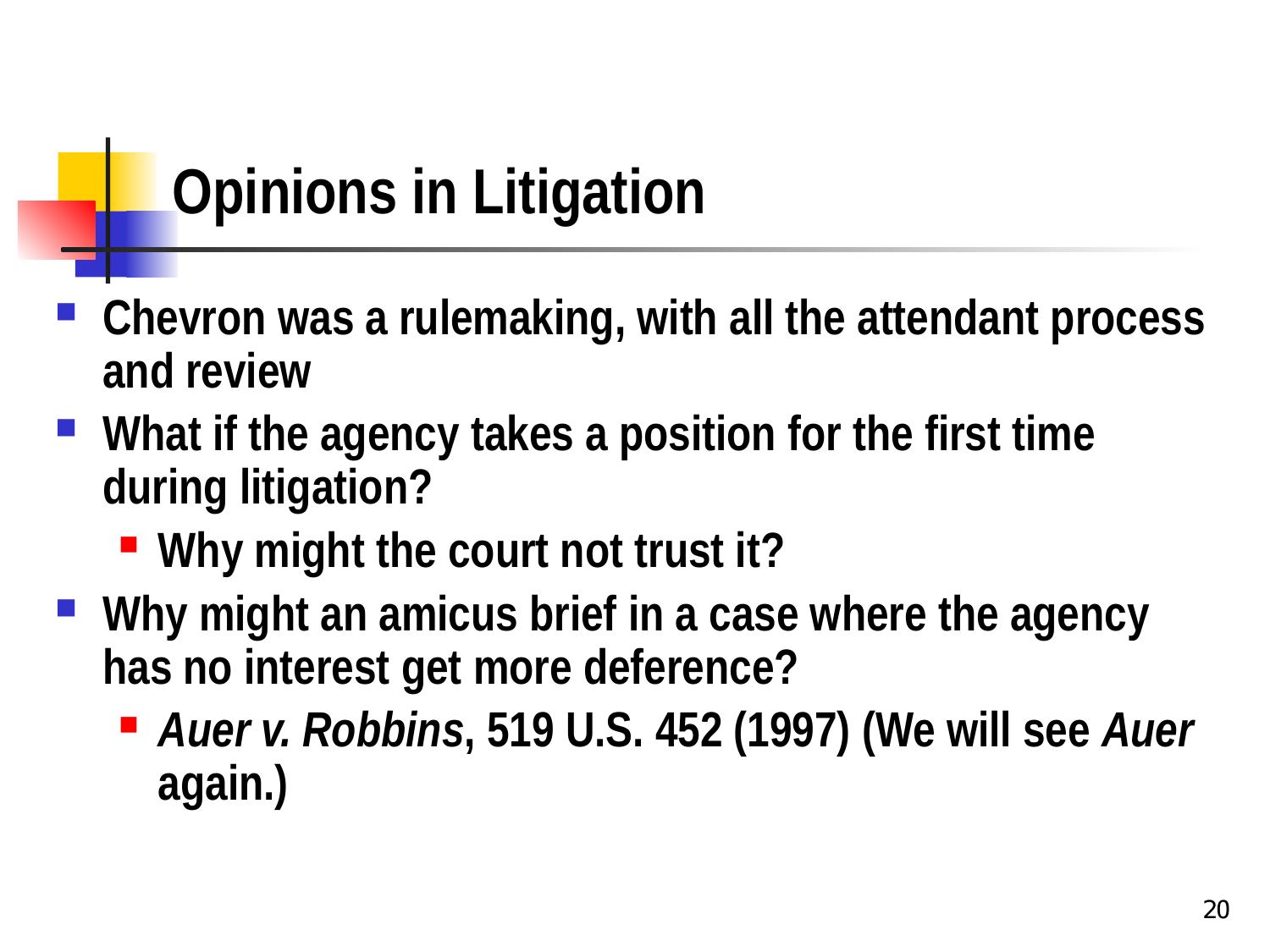

# Opinions in Litigation
Chevron was a rulemaking, with all the attendant process and review
What if the agency takes a position for the first time during litigation?
Why might the court not trust it?
Why might an amicus brief in a case where the agency has no interest get more deference?
Auer v. Robbins, 519 U.S. 452 (1997) (We will see Auer again.)
20